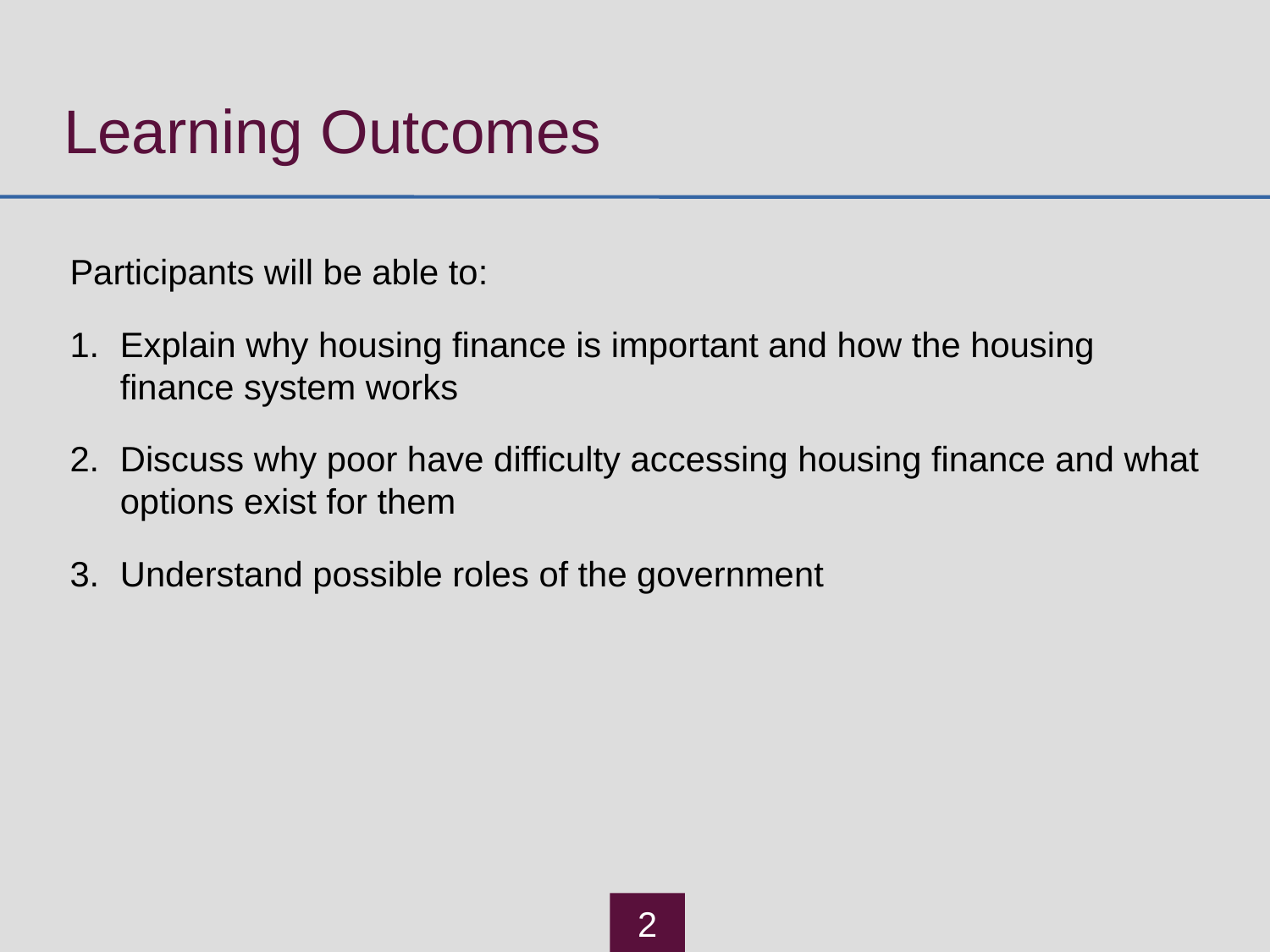

# Learning Outcomes
Participants will be able to:
Explain why housing finance is important and how the housing finance system works
Discuss why poor have difficulty accessing housing finance and what options exist for them
Understand possible roles of the government
2